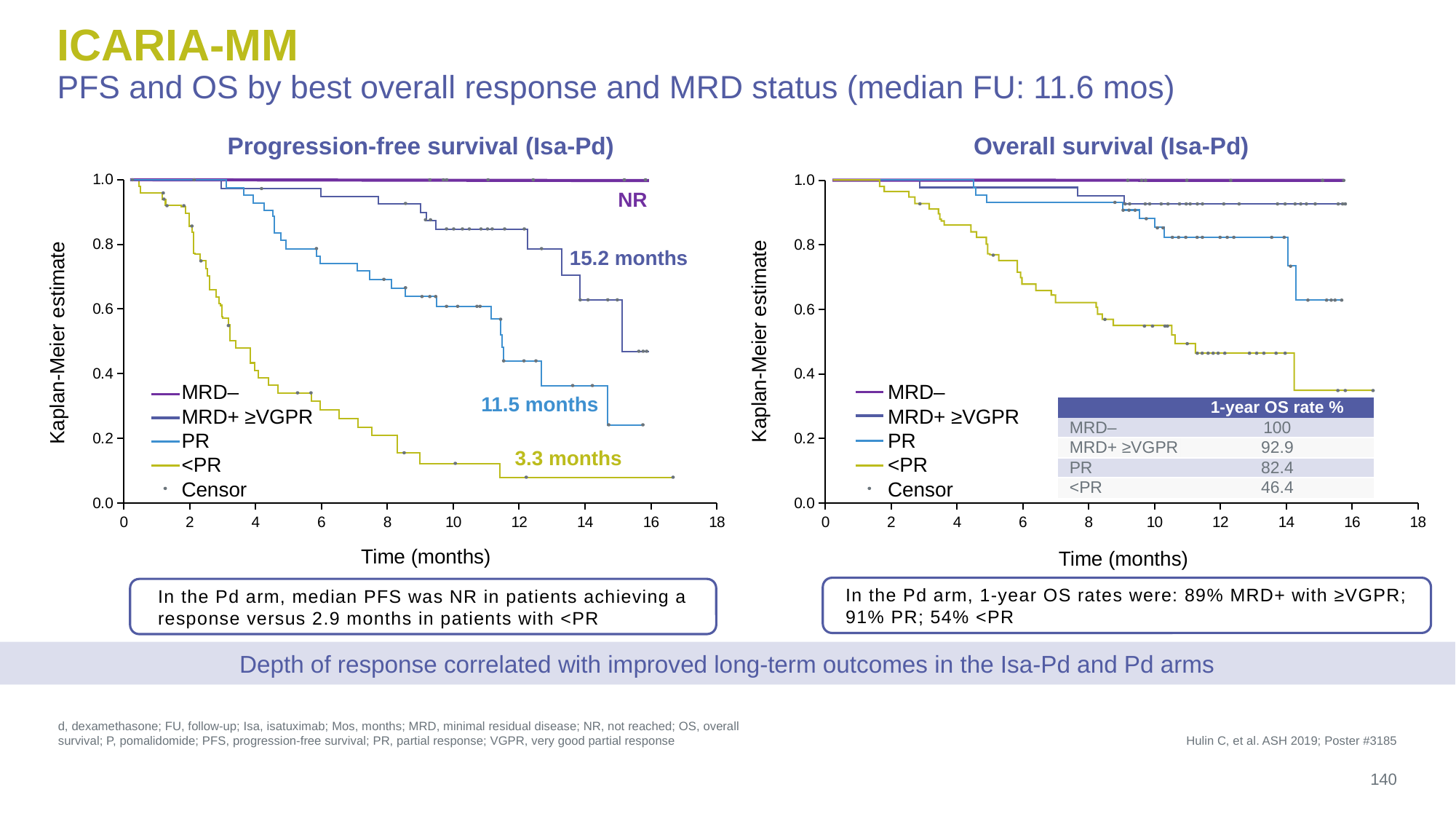

# ICARIA-MM PFS and OS by best overall response and MRD status (median FU: 11.6 mos)
Progression-free survival (Isa-Pd)
Overall survival (Isa-Pd)

### Chart

| Category | Series 1 | Series 2 | Series 3 |
|---|---|---|---|

### Chart

| Category | Series 1 | Series 2 | Series 3 |
|---|---|---|---|

NR
15.2 months
Kaplan-Meier estimate
Kaplan-Meier estimate
MRD–
MRD+ ≥VGPR
PR
<PR
Censor

MRD–
MRD+ ≥VGPR
PR
<PR
Censor
11.5 months
|  | 1-year OS rate % |
| --- | --- |
| MRD– | 100 |
| MRD+ ≥VGPR | 92.9 |
| PR | 82.4 |
| <PR | 46.4 |
3.3 months

Time (months)
Time (months)
In the Pd arm, 1-year OS rates were: 89% MRD+ with ≥VGPR; 91% PR; 54% <PR
In the Pd arm, median PFS was NR in patients achieving a response versus 2.9 months in patients with <PR
Depth of response correlated with improved long-term outcomes in the Isa-Pd and Pd arms
d, dexamethasone; FU, follow-up; Isa, isatuximab; Mos, months; MRD, minimal residual disease; NR, not reached; OS, overall survival; P, pomalidomide; PFS, progression-free survival; PR, partial response; VGPR, very good partial response
Hulin C, et al. ASH 2019; Poster #3185

140